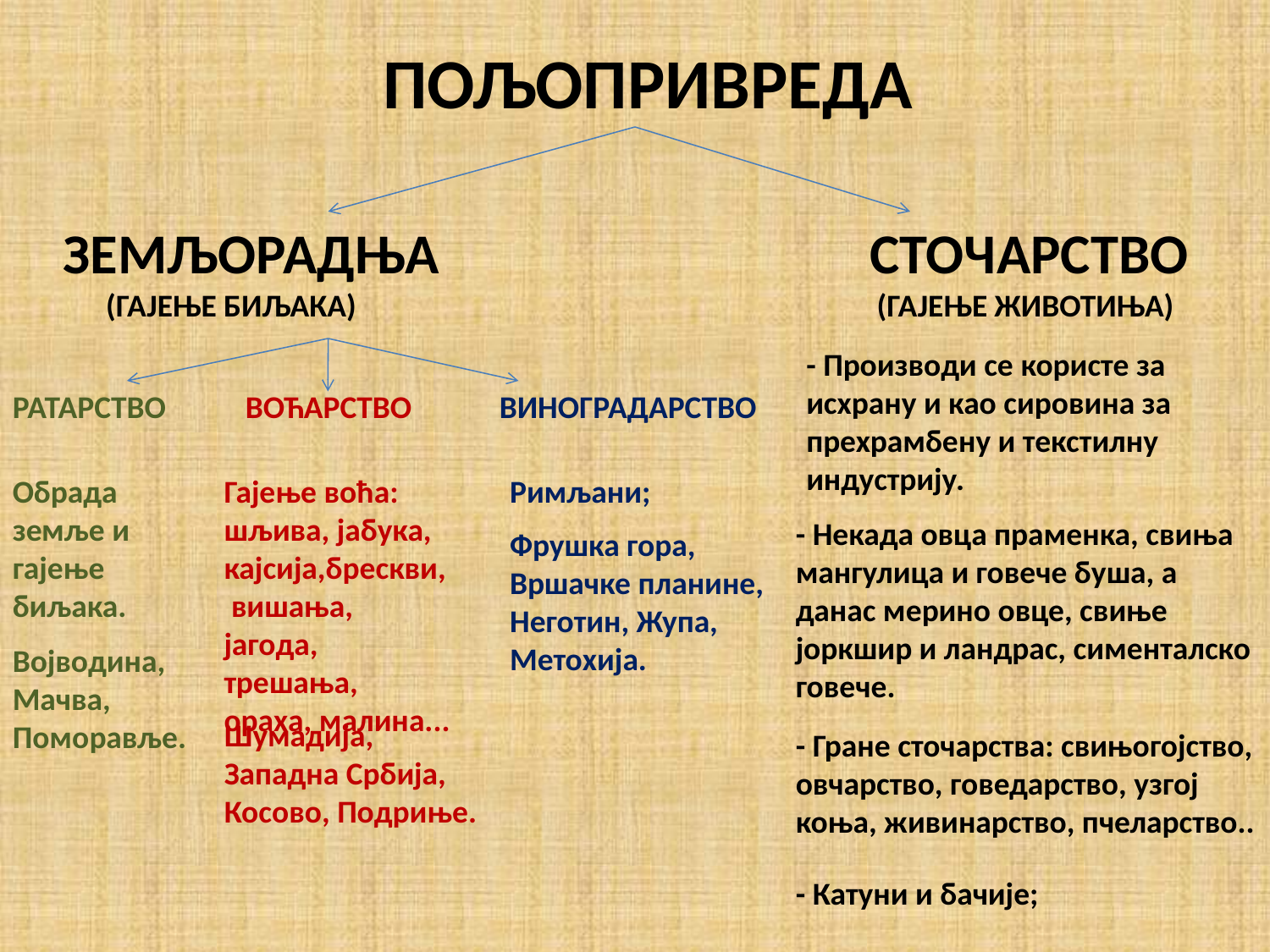

ПОЉОПРИВРЕДА
    ЗЕМЉОРАДЊА
             (ГАЈЕЊЕ БИЉАКА)
СТОЧАРСТВО
 (ГАЈЕЊЕ ЖИВОТИЊА)
- Производи се користе за исхрану и као сировина за прехрамбену и текстилну индустрију.
РАТАРСТВО
ВОЋАРСТВО
ВИНОГРАДАРСТВО
Обрада земље и гајење биљака.
Гајење воћа: шљива, јабука, кајсија,брескви,  вишања, јагода, трешања, ораха, малина...
Римљани;
- Некада овца праменка, свиња мангулица и говече буша, а данас мерино овце, свиње јоркшир и ландрас, сименталско говече.
Фрушка гора, Вршачке планине, Неготин, Жупа, Метохија.
Војводина, Мачва, Поморавље.
Шумадија, Западна Србија, Косово, Подриње.
- Гране сточарства: свињогојство, овчарство, говедарство, узгој коња, живинарство, пчеларство..

- Катуни и бачије;